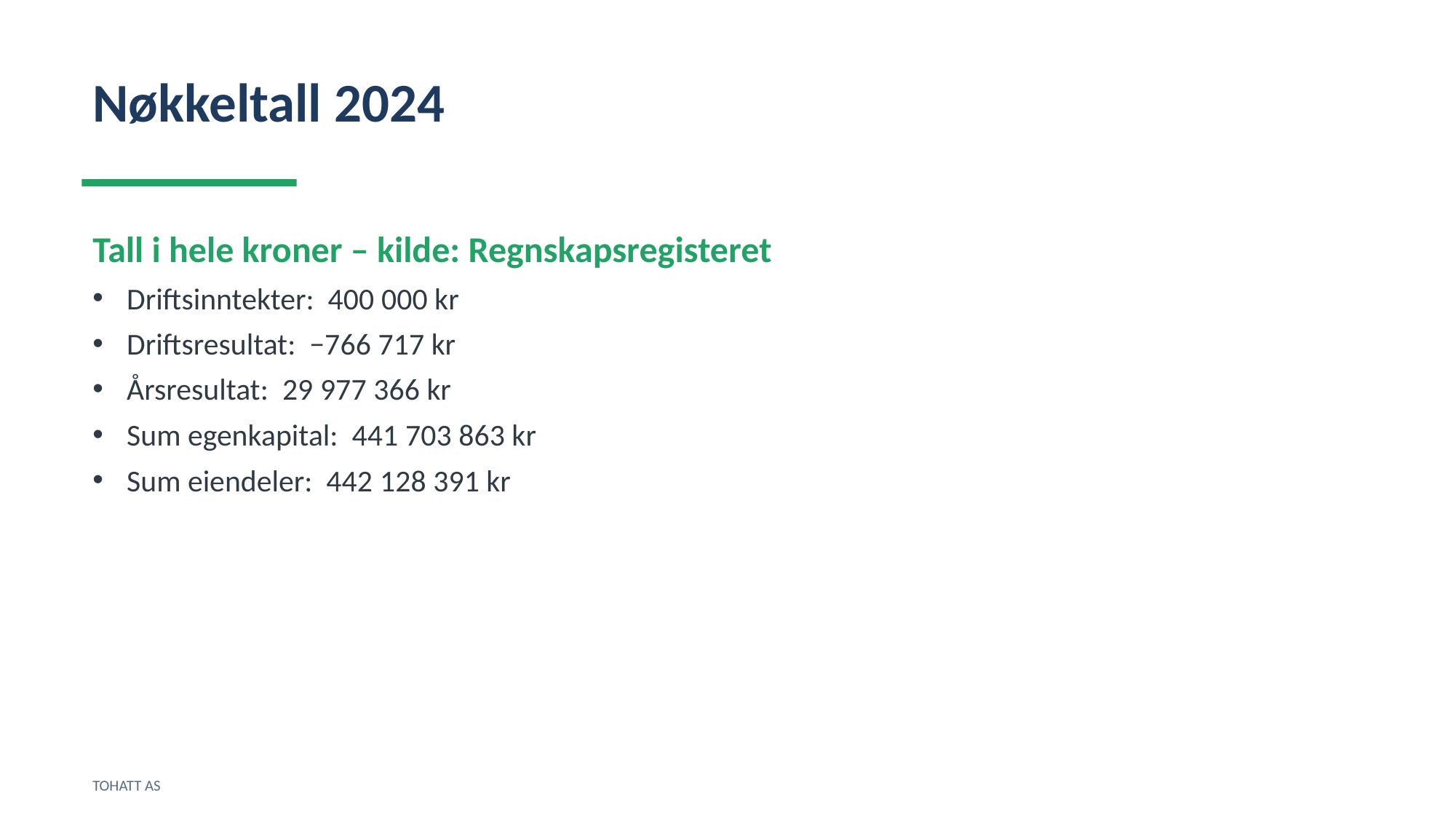

Nøkkeltall 2024

Tall i hele kroner – kilde: Regnskapsregisteret
Driftsinntekter:  400 000 kr
Driftsresultat:  −766 717 kr
Årsresultat:  29 977 366 kr
Sum egenkapital:  441 703 863 kr
Sum eiendeler:  442 128 391 kr
TOHATT AS